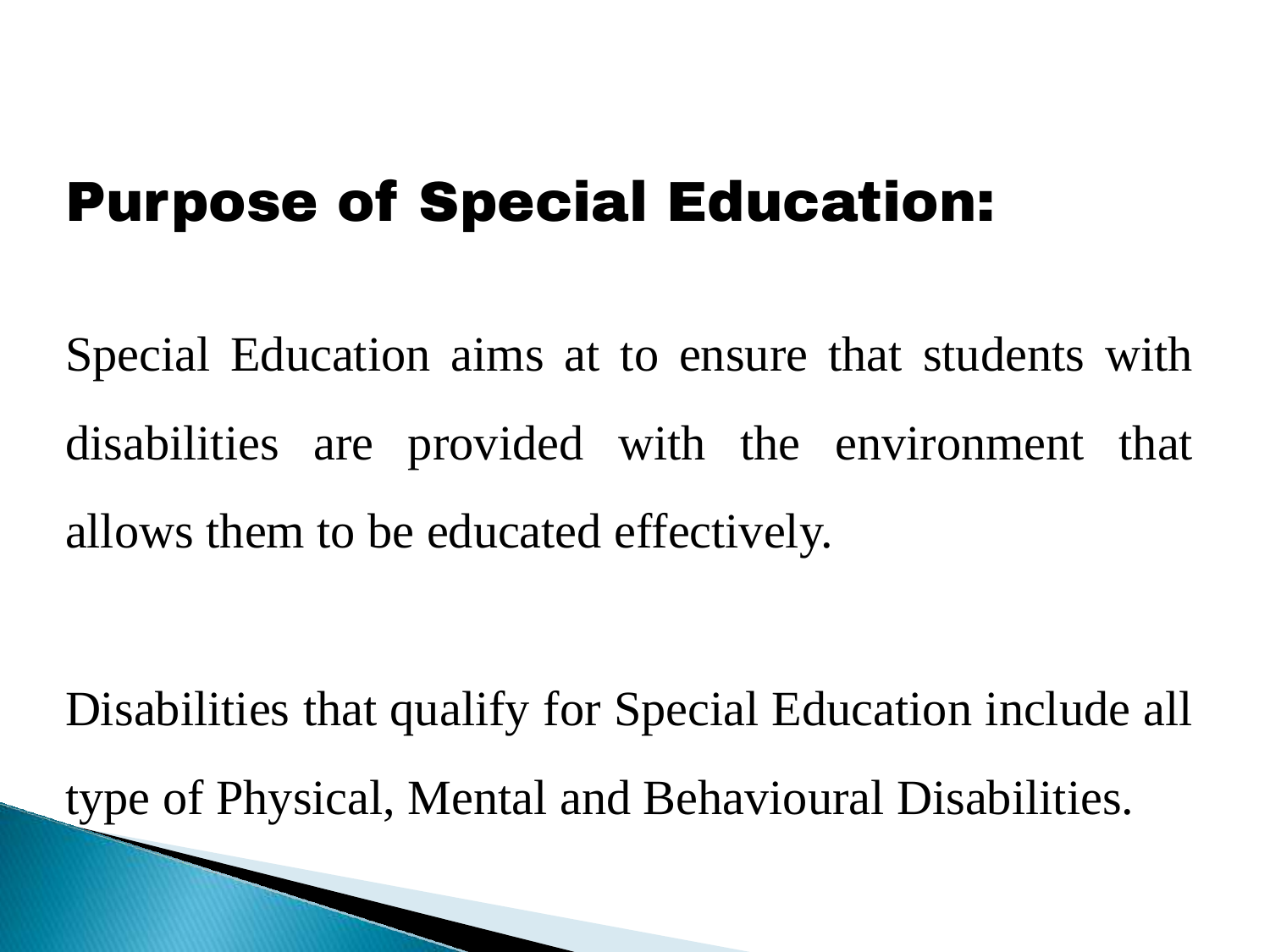

Purpose of Special Education:

Special Education aims at to ensure that students with disabilities are provided with the environment that allows them to be educated effectively.

Disabilities that qualify for Special Education include all type of Physical, Mental and Behavioural Disabilities.